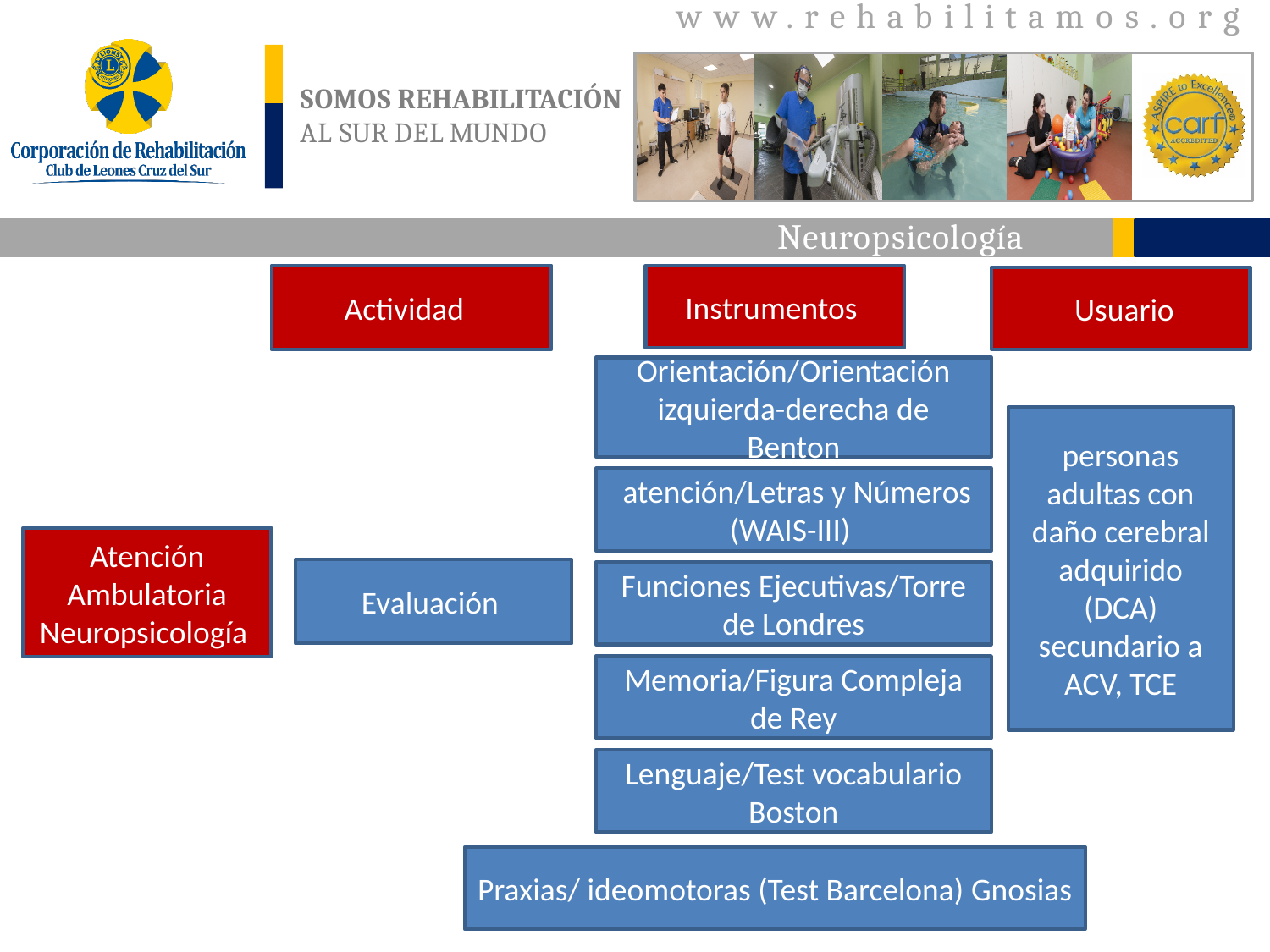

Neuropsicología
Actividad
Instrumentos
 Usuario
Orientación/Orientación izquierda-derecha de Benton
personas adultas con daño cerebral adquirido (DCA) secundario a ACV, TCE
 atención/Letras y Números (WAIS-III)
Atención Ambulatoria Neuropsicología
Evaluación
Funciones Ejecutivas/Torre de Londres
Memoria/Figura Compleja de Rey
Lenguaje/Test vocabulario Boston
Praxias/ ideomotoras (Test Barcelona) Gnosias